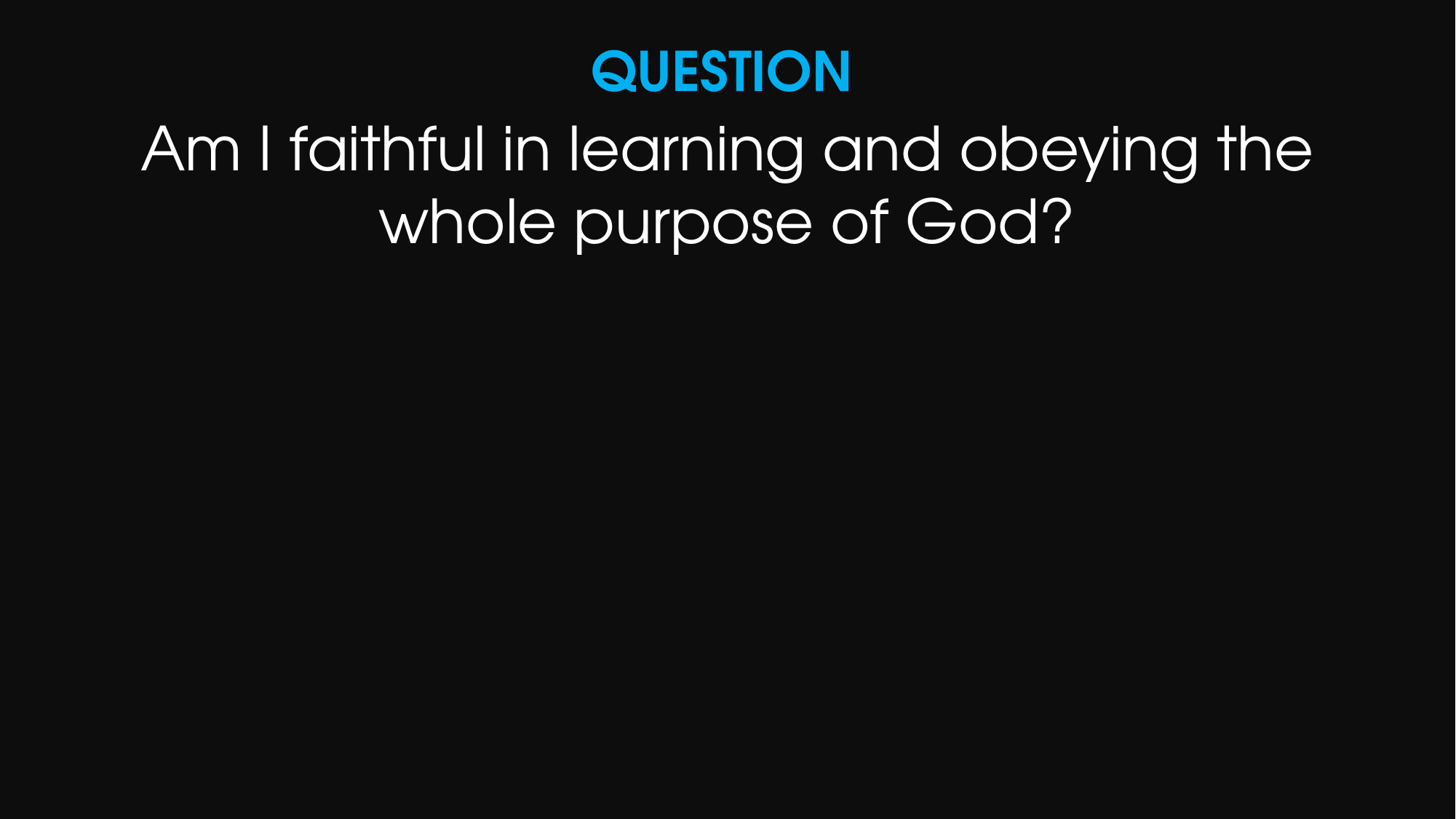

Question
Am I faithful in learning and obeying the whole purpose of God?